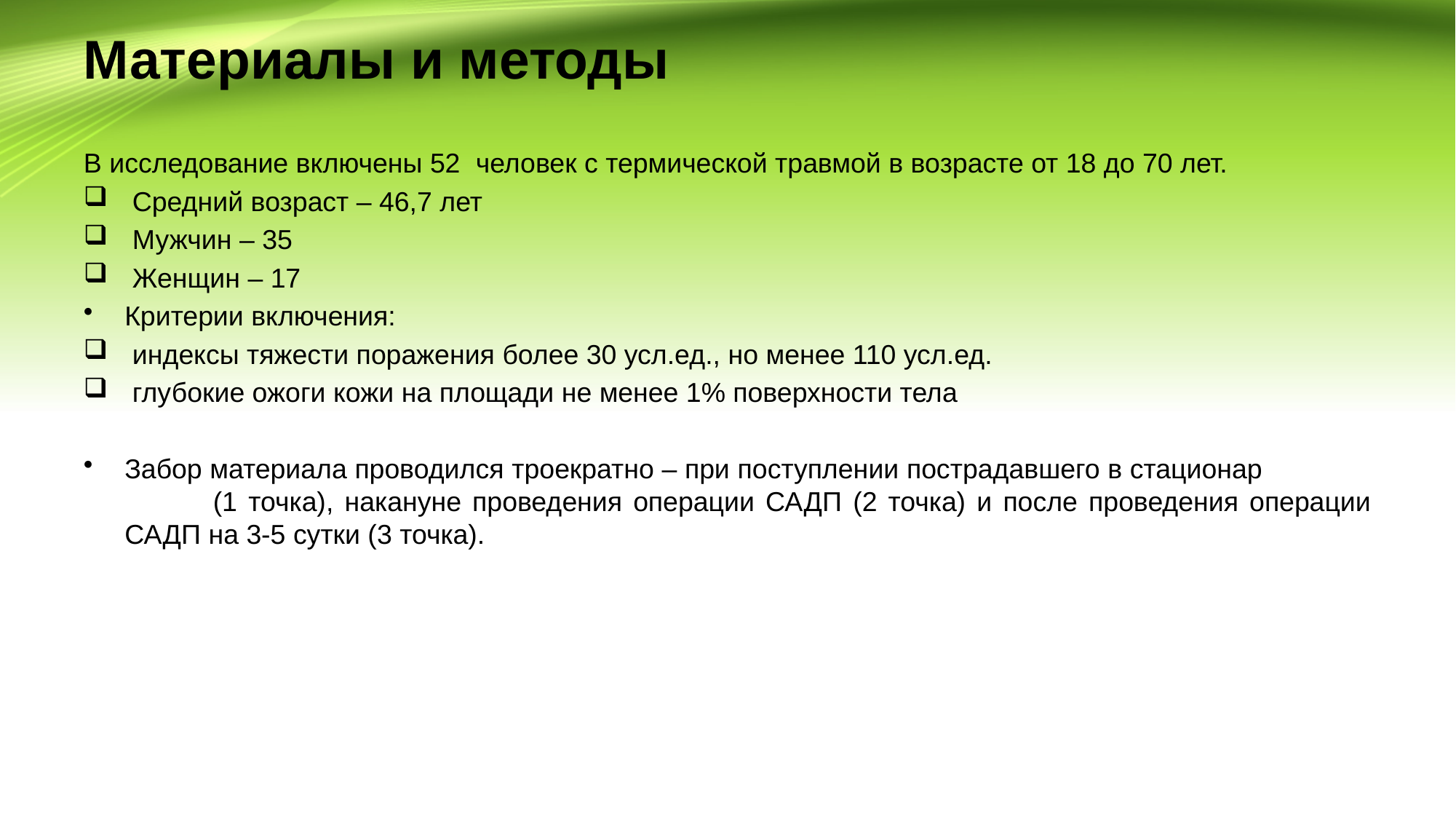

# Материалы и методы
В исследование включены 52  человек с термической травмой в возрасте от 18 до 70 лет.
 Средний возраст – 46,7 лет
 Мужчин – 35
 Женщин – 17
Критерии включения:
 индексы тяжести поражения более 30 усл.ед., но менее 110 усл.ед.
 глубокие ожоги кожи на площади не менее 1% поверхности тела

Забор материала проводился троекратно – при поступлении пострадавшего в стационар                       (1 точка), накануне проведения операции САДП (2 точка) и после проведения операции САДП на 3-5 сутки (3 точка).